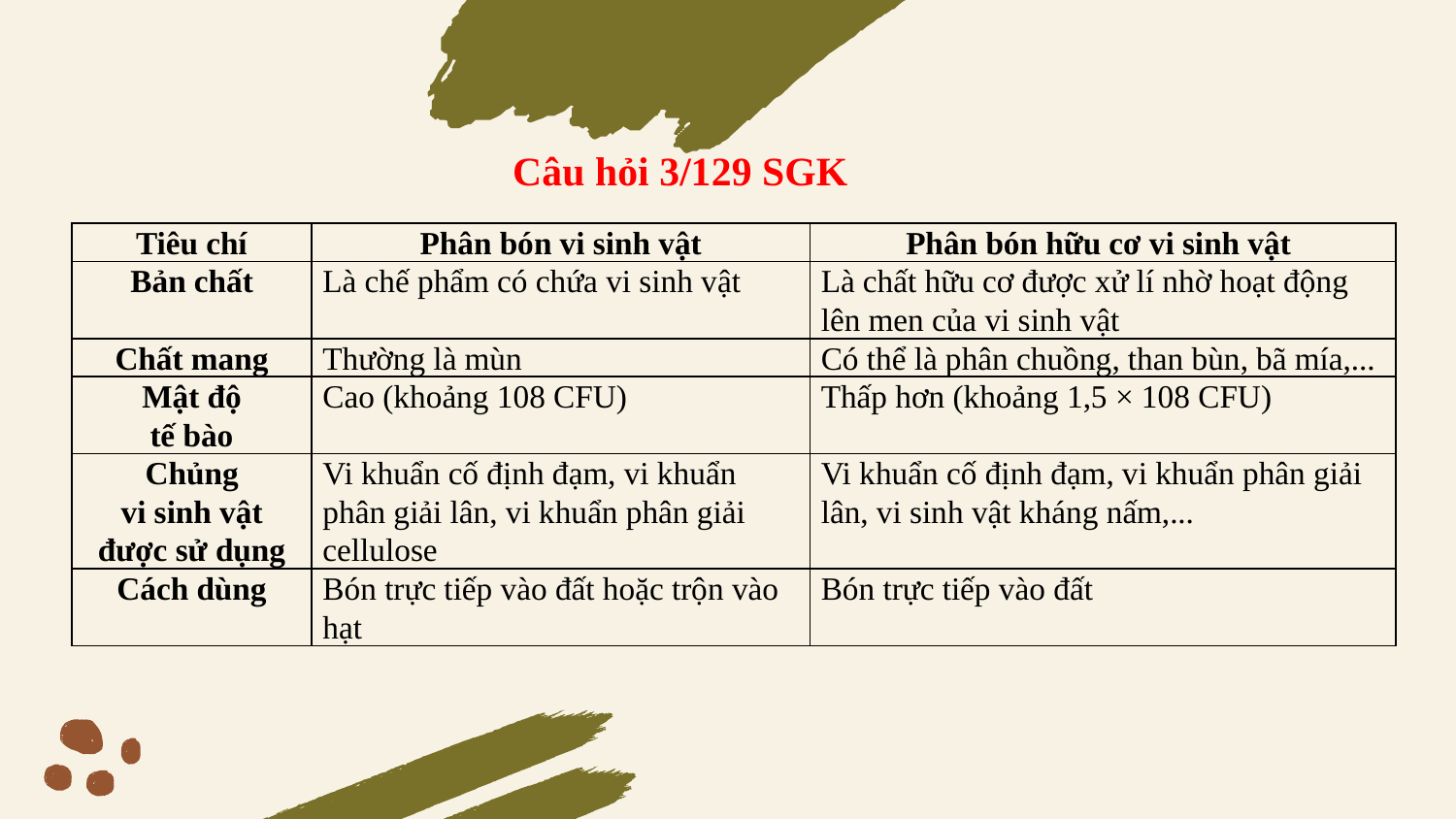

Câu hỏi 3/129 SGK
| Tiêu chí | Phân bón vi sinh vật | Phân bón hữu cơ vi sinh vật |
| --- | --- | --- |
| Bản chất | Là chế phẩm có chứa vi sinh vật | Là chất hữu cơ được xử lí nhờ hoạt động lên men của vi sinh vật |
| Chất mang | Thường là mùn | Có thể là phân chuồng, than bùn, bã mía,... |
| Mật độ tế bào | Cao (khoảng 108 CFU) | Thấp hơn (khoảng 1,5 × 108 CFU) |
| Chủng vi sinh vật được sử dụng | Vi khuẩn cố định đạm, vi khuẩn phân giải lân, vi khuẩn phân giải cellulose | Vi khuẩn cố định đạm, vi khuẩn phân giải lân, vi sinh vật kháng nấm,... |
| Cách dùng | Bón trực tiếp vào đất hoặc trộn vào hạt | Bón trực tiếp vào đất |